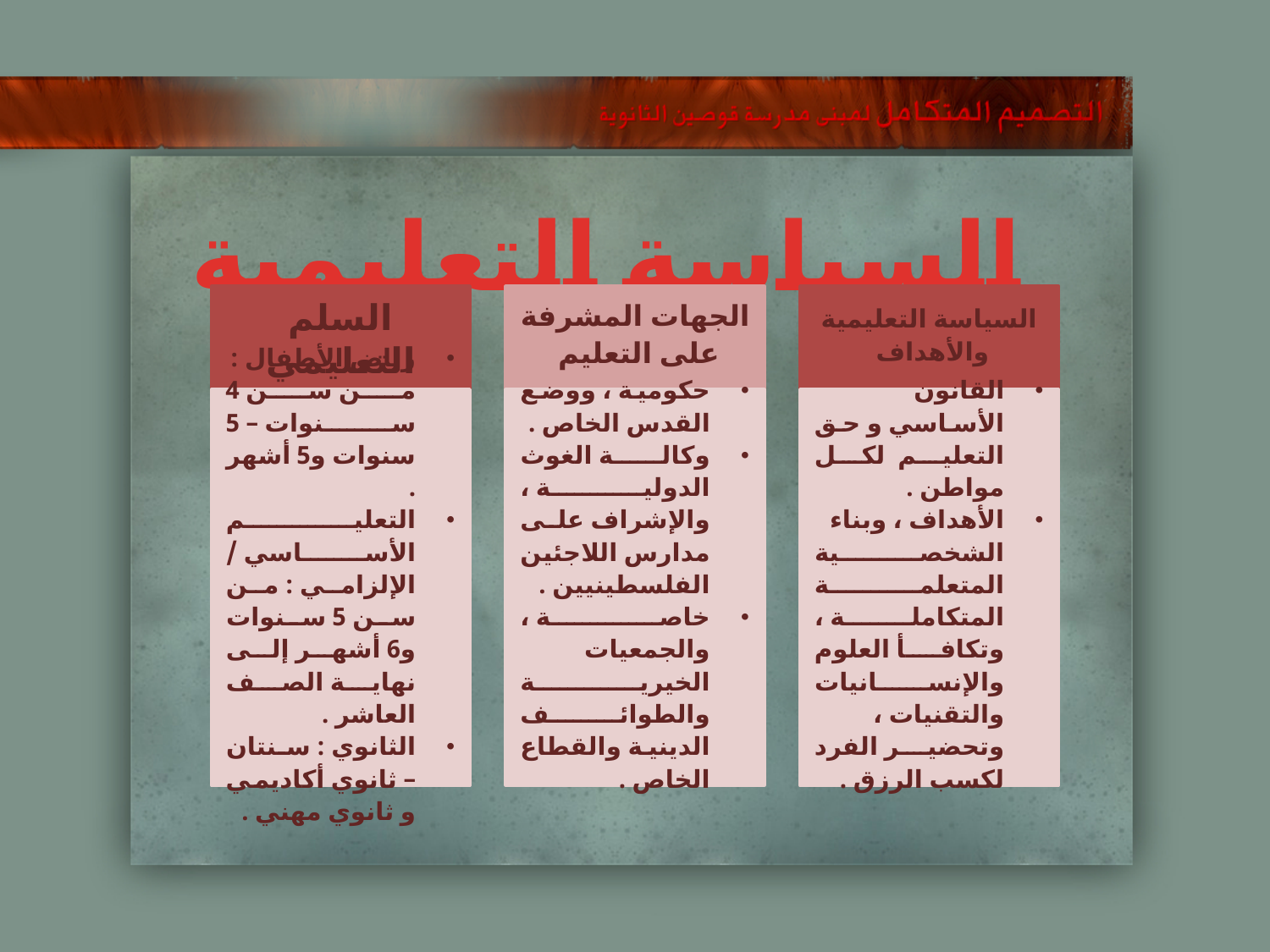

السياسة التعليمية
الجهات المشرفة على التعليم
حكومية ، ووضع القدس الخاص .
الثانوي : سنتان – ثانوي أكاديمي و ثانوي مهني .